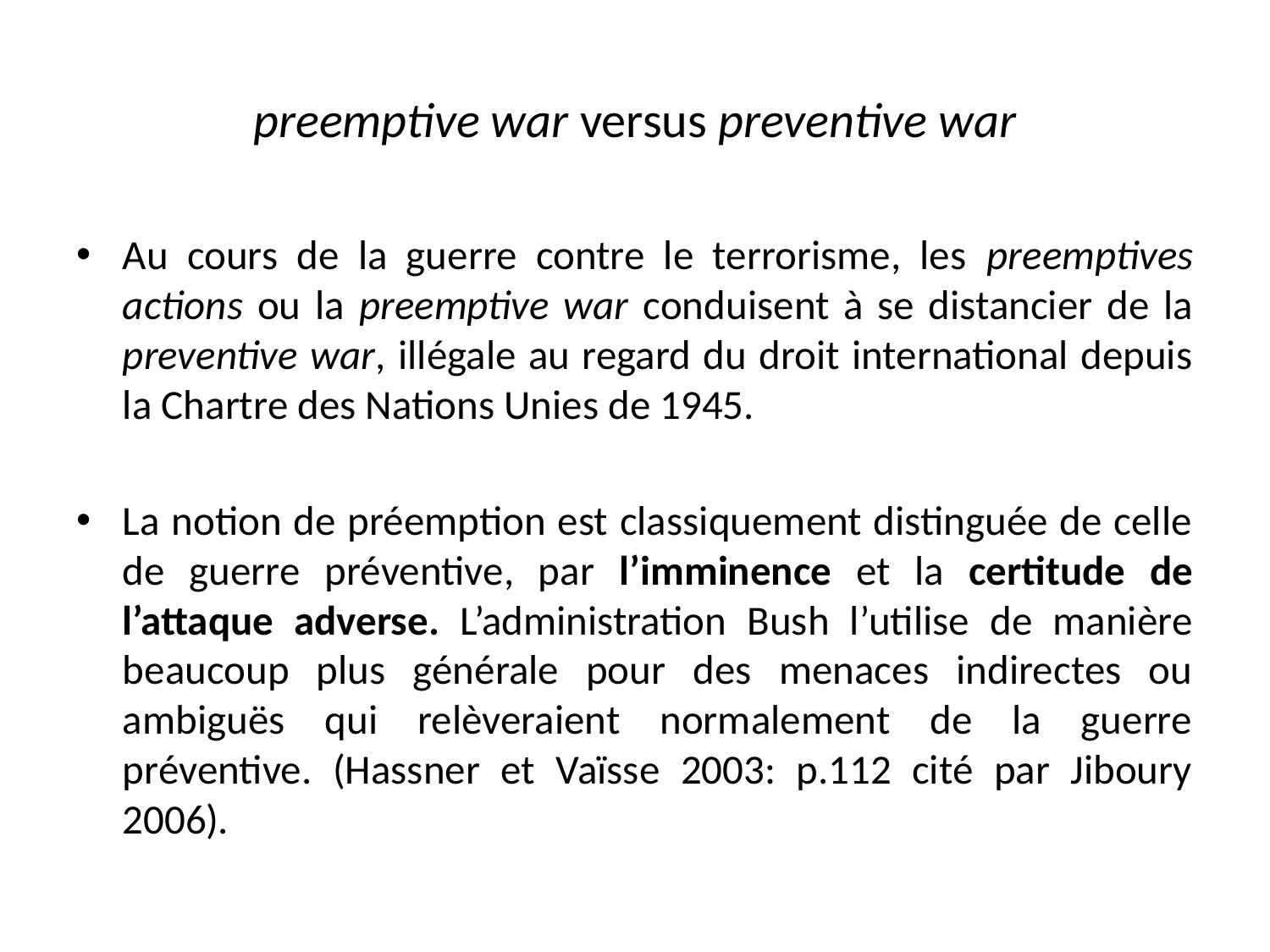

# preemptive war versus preventive war
Au cours de la guerre contre le terrorisme, les preemptives actions ou la preemptive war conduisent à se distancier de la preventive war, illégale au regard du droit international depuis la Chartre des Nations Unies de 1945.

La notion de préemption est classiquement distinguée de celle de guerre préventive, par l’imminence et la certitude de l’attaque adverse. L’administration Bush l’utilise de manière beaucoup plus générale pour des menaces indirectes ou ambiguës qui relèveraient normalement de la guerre préventive. (Hassner et Vaїsse 2003: p.112 cité par Jiboury 2006).